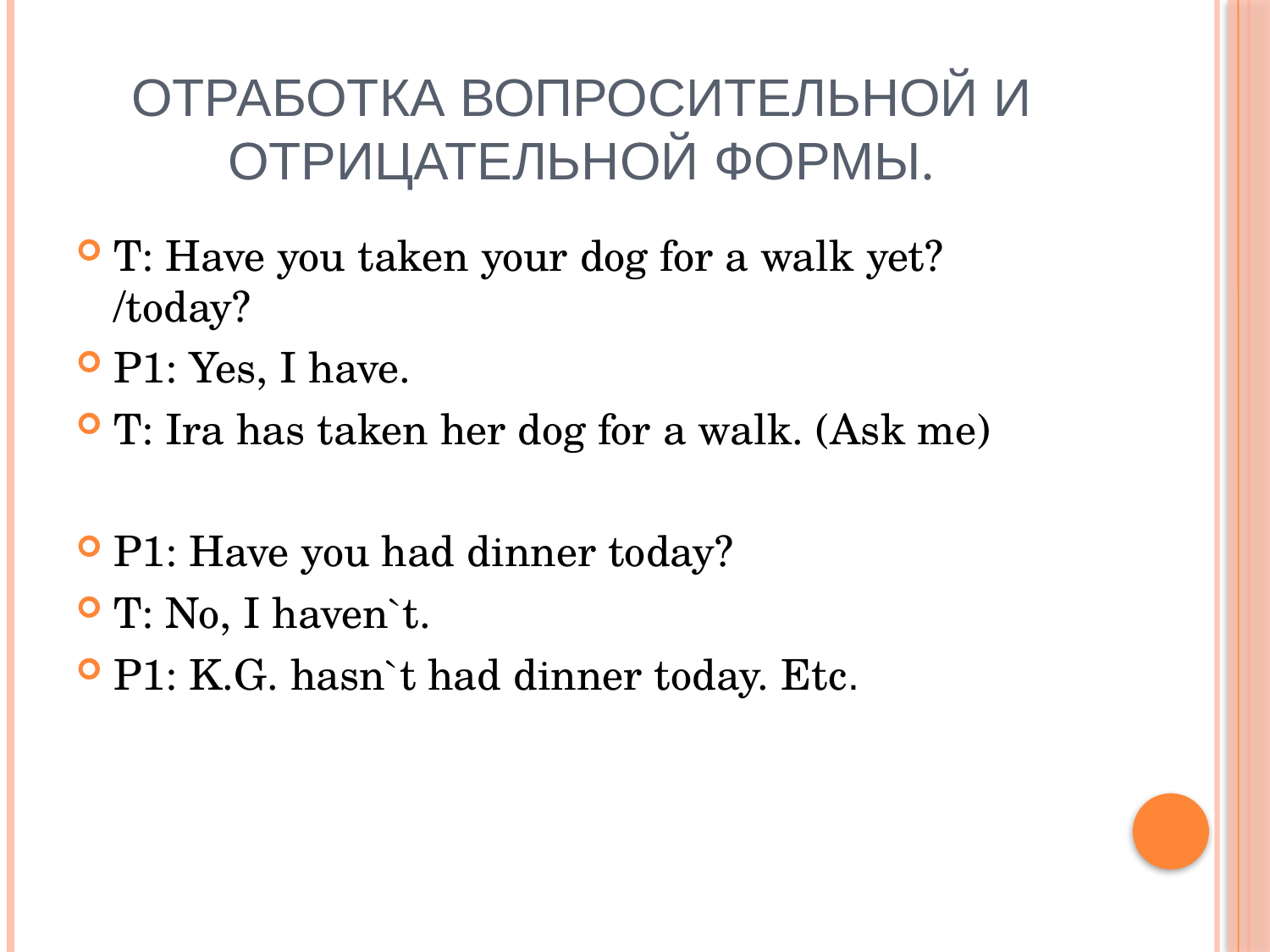

# Отработка вопросительной и отрицательной формы.
T: Have you taken your dog for a walk yet? /today?
P1: Yes, I have.
T: Ira has taken her dog for a walk. (Ask me)

P1: Have you had dinner today?
T: No, I haven`t.
P1: K.G. hasn`t had dinner today. Etc.